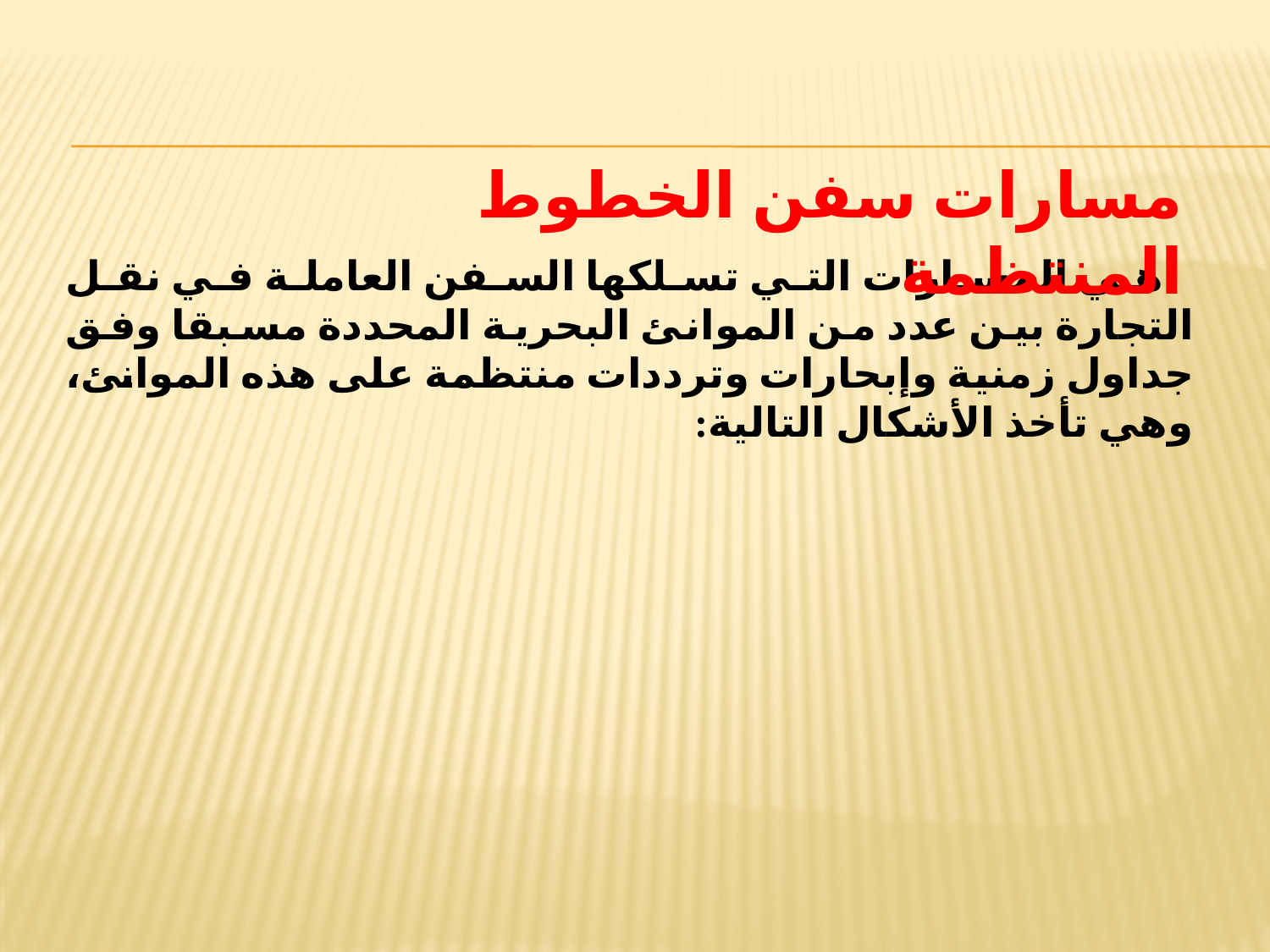

مسارات سفن الخطوط المنتظمة
   هي المسارات التي تسلكها السفن العاملة في نقل التجارة بين عدد من الموانئ البحرية المحددة مسبقا وفق جداول زمنية وإبحارات وترددات منتظمة على هذه الموانئ، وهي تأخذ الأشكال التالية: